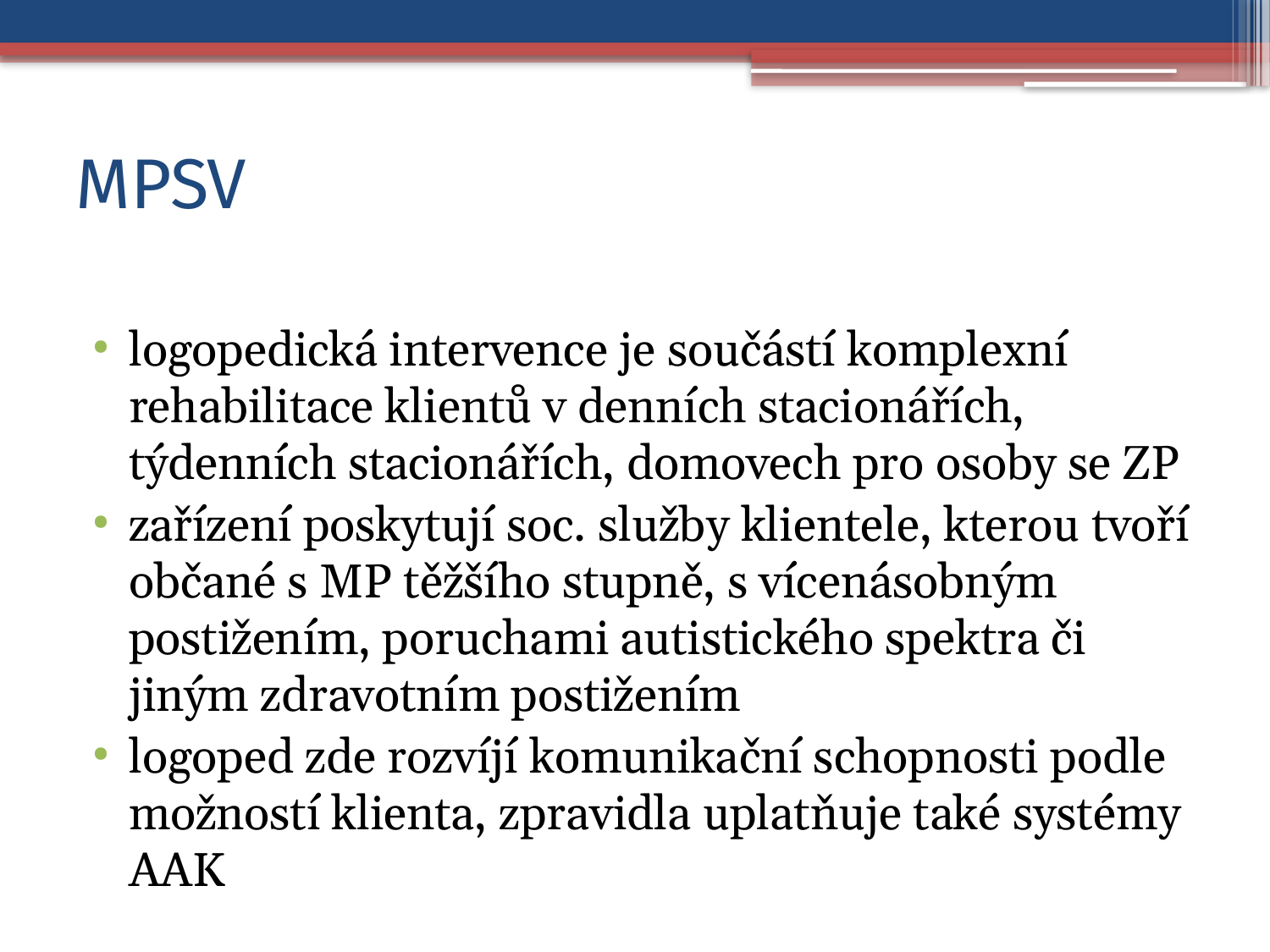

# MPSV
logopedická intervence je součástí komplexní rehabilitace klientů v denních stacionářích, týdenních stacionářích, domovech pro osoby se ZP
zařízení poskytují soc. služby klientele, kterou tvoří občané s MP těžšího stupně, s vícenásobným postižením, poruchami autistického spektra či jiným zdravotním postižením
logoped zde rozvíjí komunikační schopnosti podle možností klienta, zpravidla uplatňuje také systémy AAK